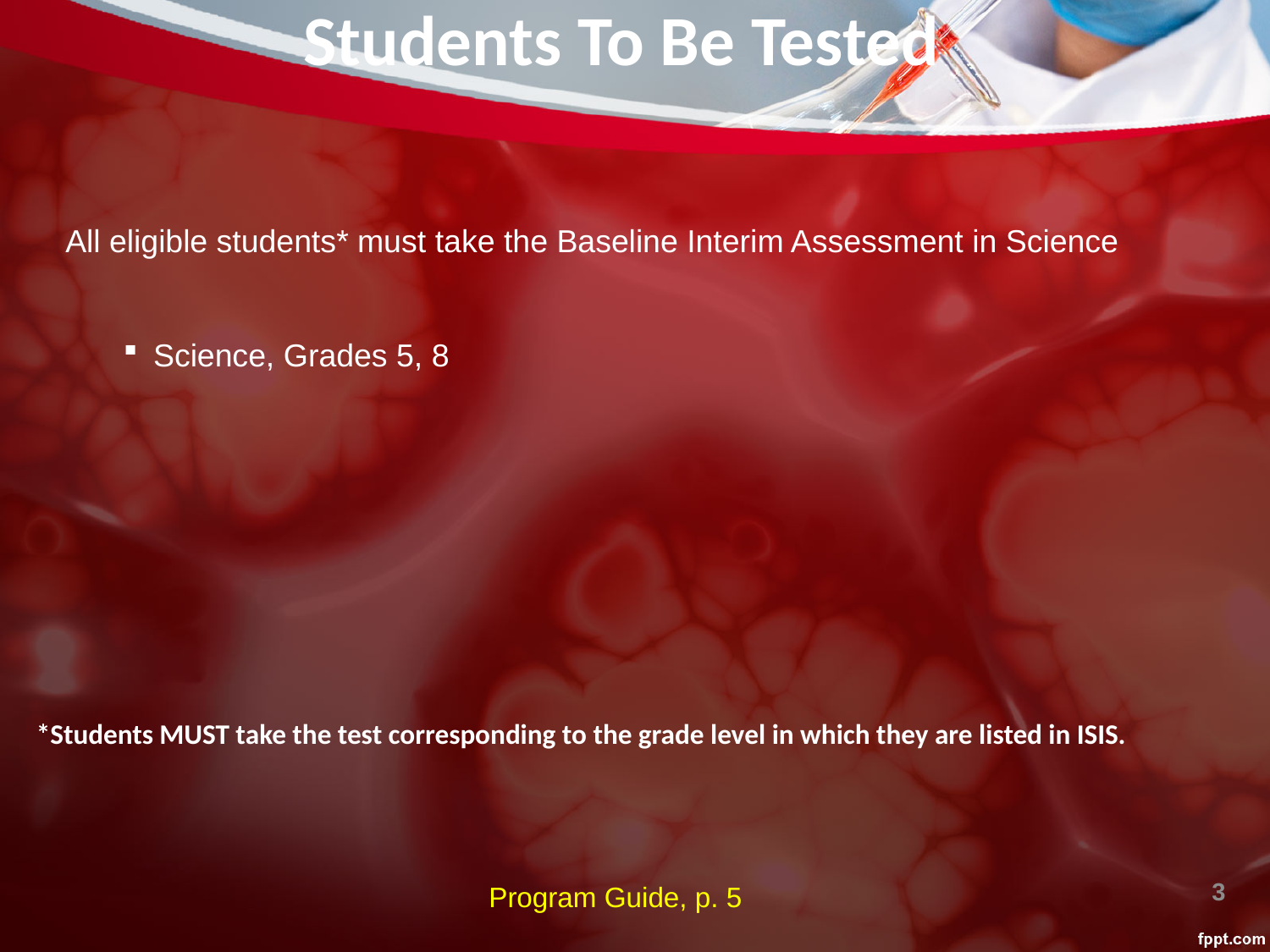

Students To Be Tested

All eligible students* must take the Baseline Interim Assessment in Science

Science, Grades 5, 8

*Students MUST take the test corresponding to the grade level in which they are listed in ISIS.

3
Program Guide, p. 5